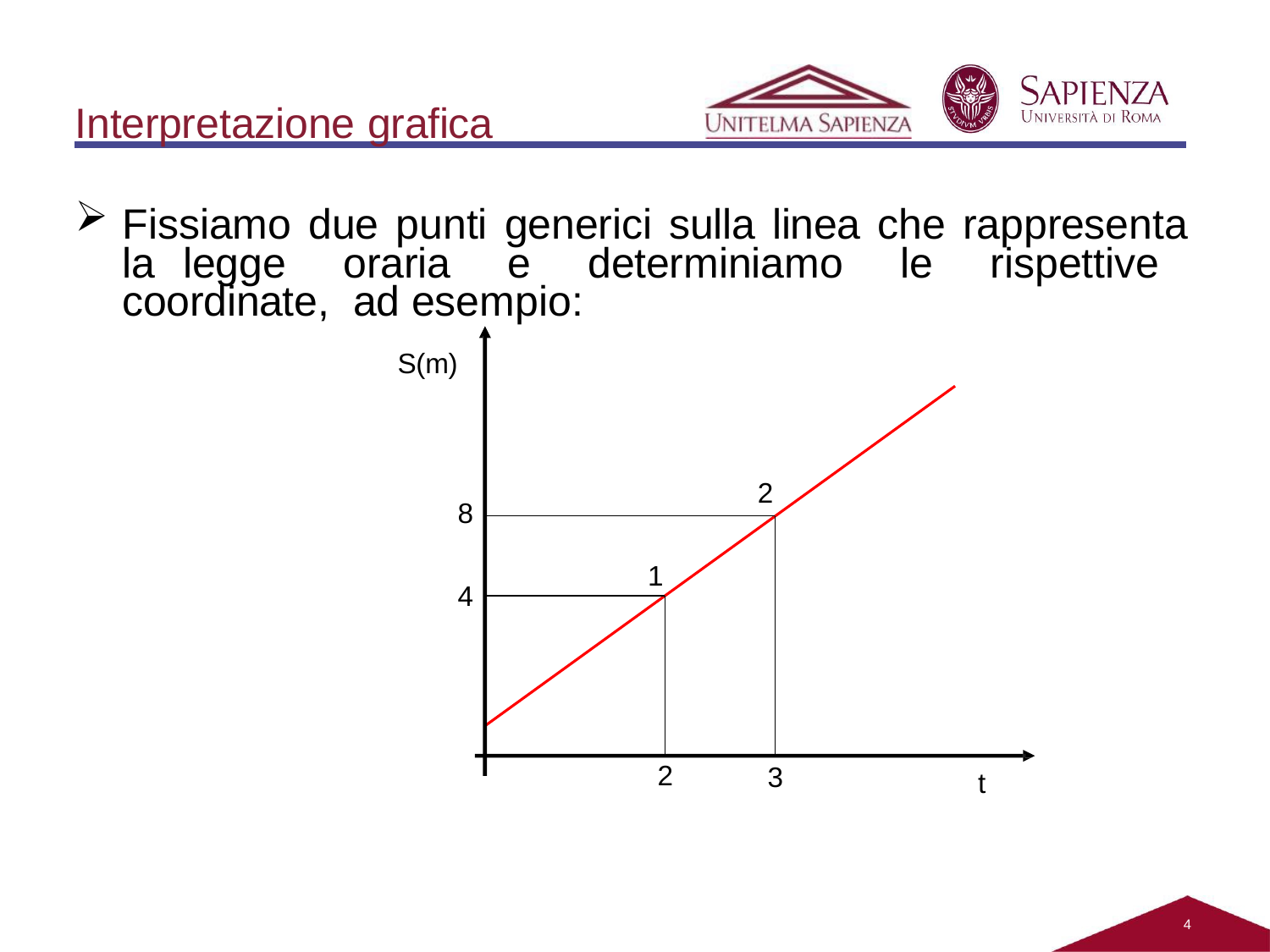

# Interpretazione grafica
Fissiamo due punti generici sulla linea che rappresenta la legge  oraria  e  determiniamo  le  rispettive  coordinate,  ad esempio:
S(m)

2
8

1
4

2
3
t
4